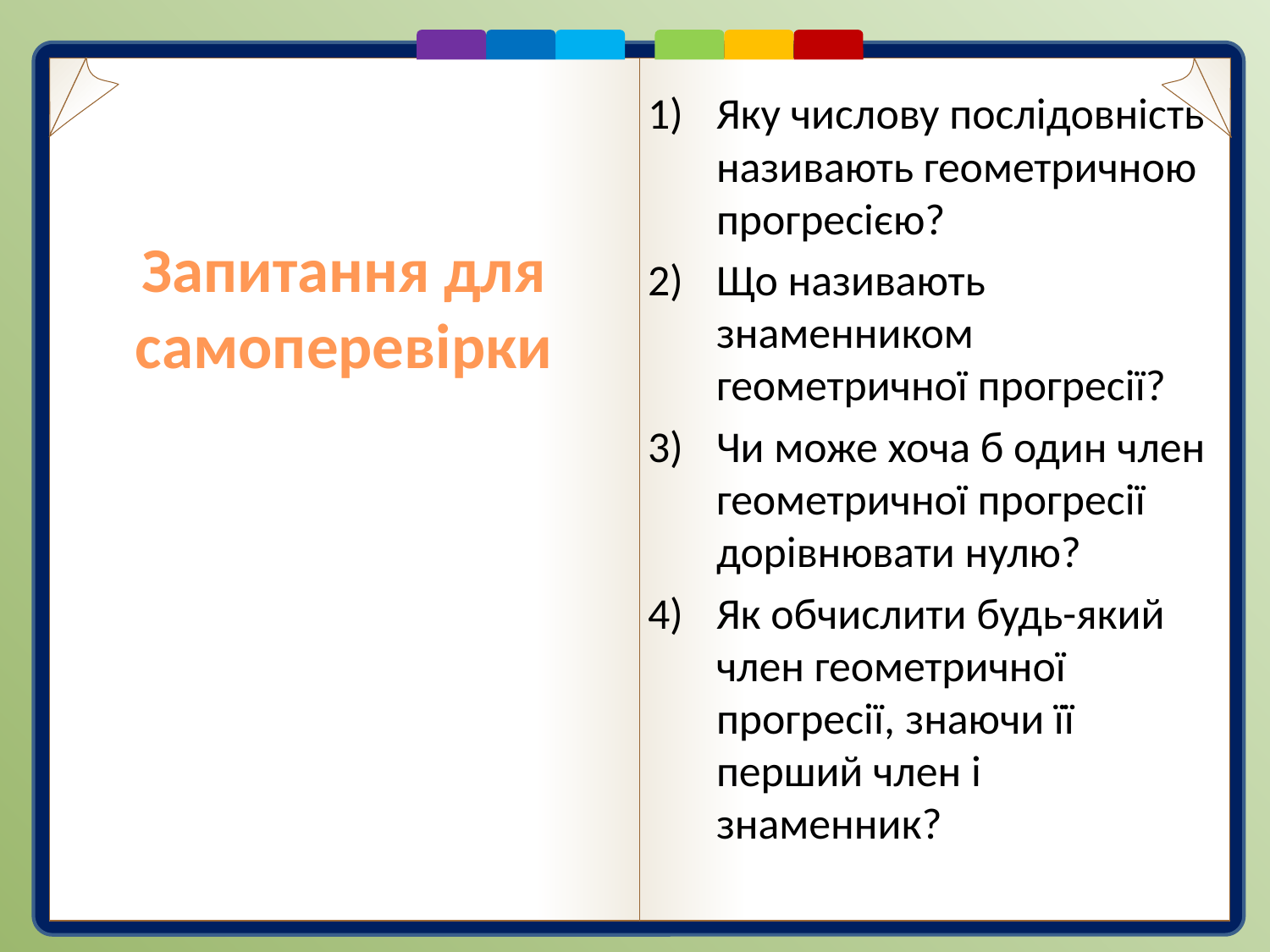

Яку числову послідовність називають геометричною
прогресією?
Що називають знаменником геометричної прогресії?
Чи може хоча б один член геометричної прогресії дорівнювати нулю?
Як обчислити будь-який член геометричної прогресії, знаючи її перший член і знаменник?

Запитання для самоперевірки